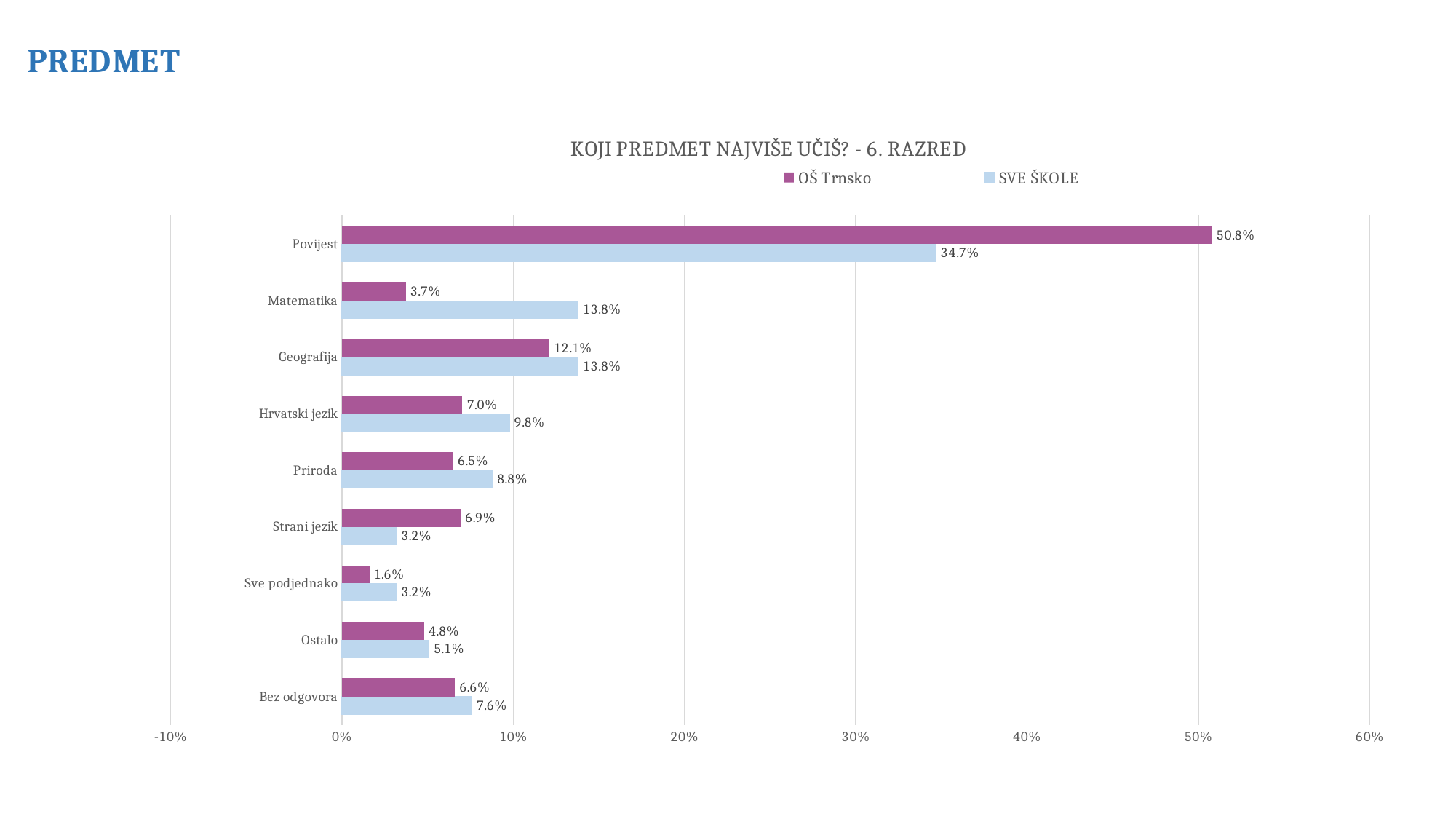

PREDMET

### Chart: KOJI PREDMET NAJVIŠE UČIŠ? - 6. RAZRED

| Category | SVE ŠKOLE | OŠ Trnsko   |
|---|---|---|
| Bez odgovora | 0.076 | 0.066 |
| Ostalo | 0.051 | 0.048 |
| Sve podjednako | 0.032 | 0.016 |
| Strani jezik | 0.032 | 0.0693 |
| Priroda | 0.088 | 0.065 |
| Hrvatski jezik | 0.098 | 0.0703 |
| Geografija | 0.138 | 0.121 |
| Matematika | 0.138 | 0.0373 |
| Povijest | 0.347 | 0.508 |